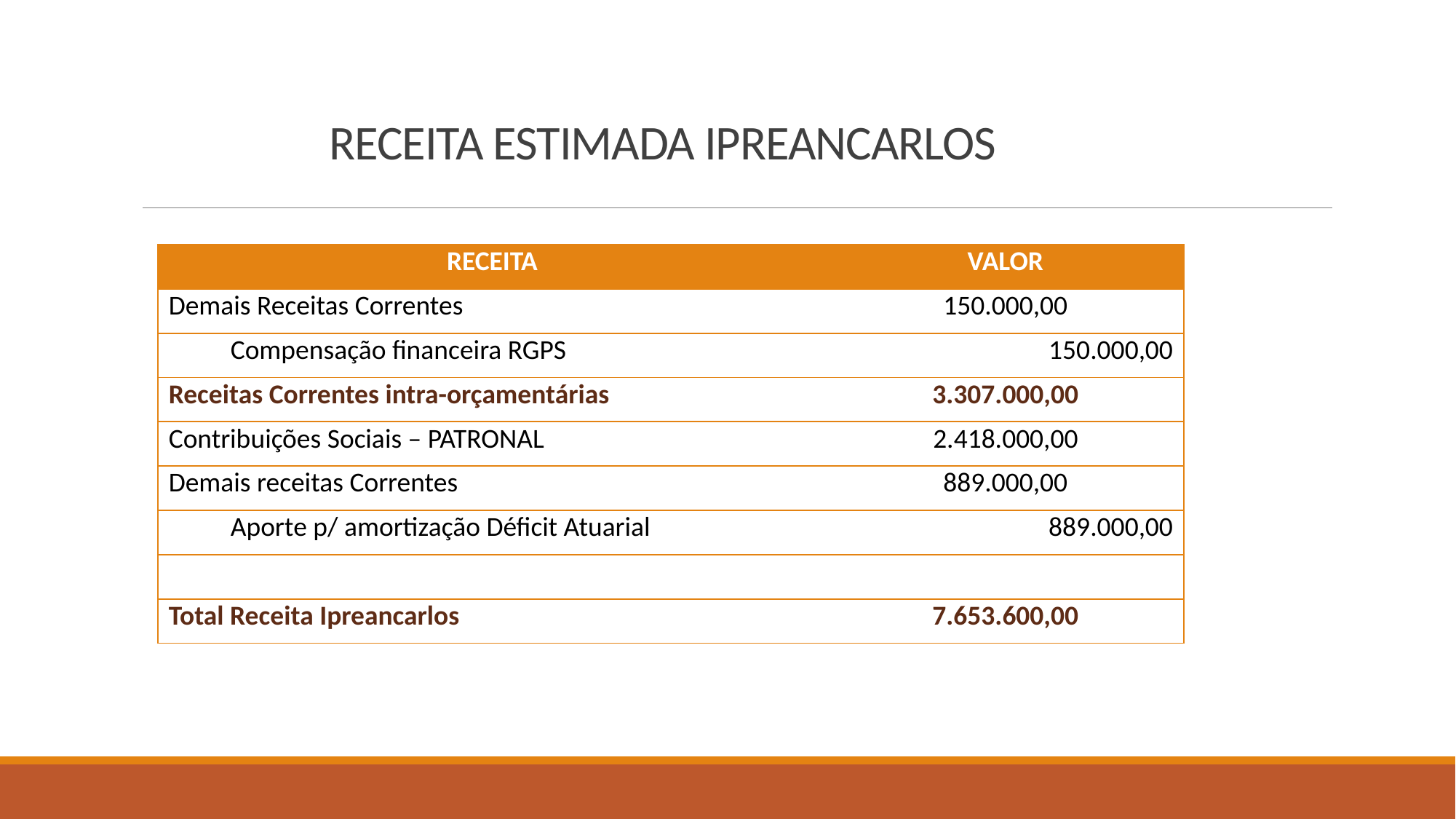

# RECEITA ESTIMADA IPREANCARLOS
| RECEITA | VALOR |
| --- | --- |
| Demais Receitas Correntes | 150.000,00 |
| Compensação financeira RGPS | 150.000,00 |
| Receitas Correntes intra-orçamentárias | 3.307.000,00 |
| Contribuições Sociais – PATRONAL | 2.418.000,00 |
| Demais receitas Correntes | 889.000,00 |
| Aporte p/ amortização Déficit Atuarial | 889.000,00 |
|  |  |
| Total Receita Ipreancarlos | 7.653.600,00 |